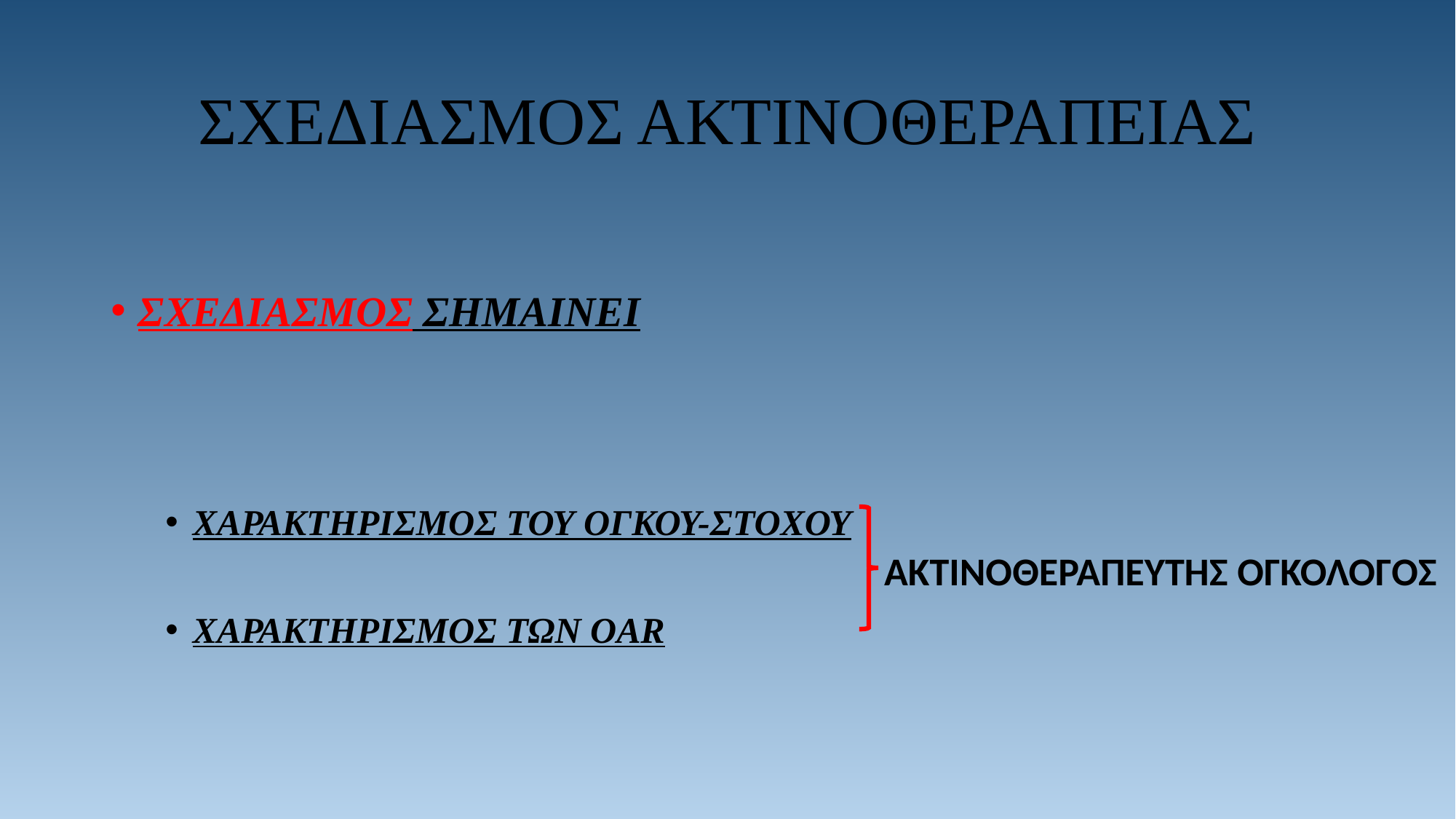

# ΣΧΕΔΙΑΣΜΟΣ ΑΚΤΙΝΟΘΕΡΑΠΕΙΑΣ

ΣΧΕΔΙΑΣΜΟΣ ΣΗΜΑΙΝΕΙ

ΧΑΡΑKTΗΡΙΣΜΟΣ ΤΟΥ ΟΓΚΟΥ-ΣΤΟΧΟΥ

ΧΑΡΑΚΤΗΡΙΣΜΟΣ ΤΩΝ OAR

   ΑΚΤΙΝΟΘΕΡΑΠΕΥΤΗΣ ΟΓΚΟΛΟΓΟΣ